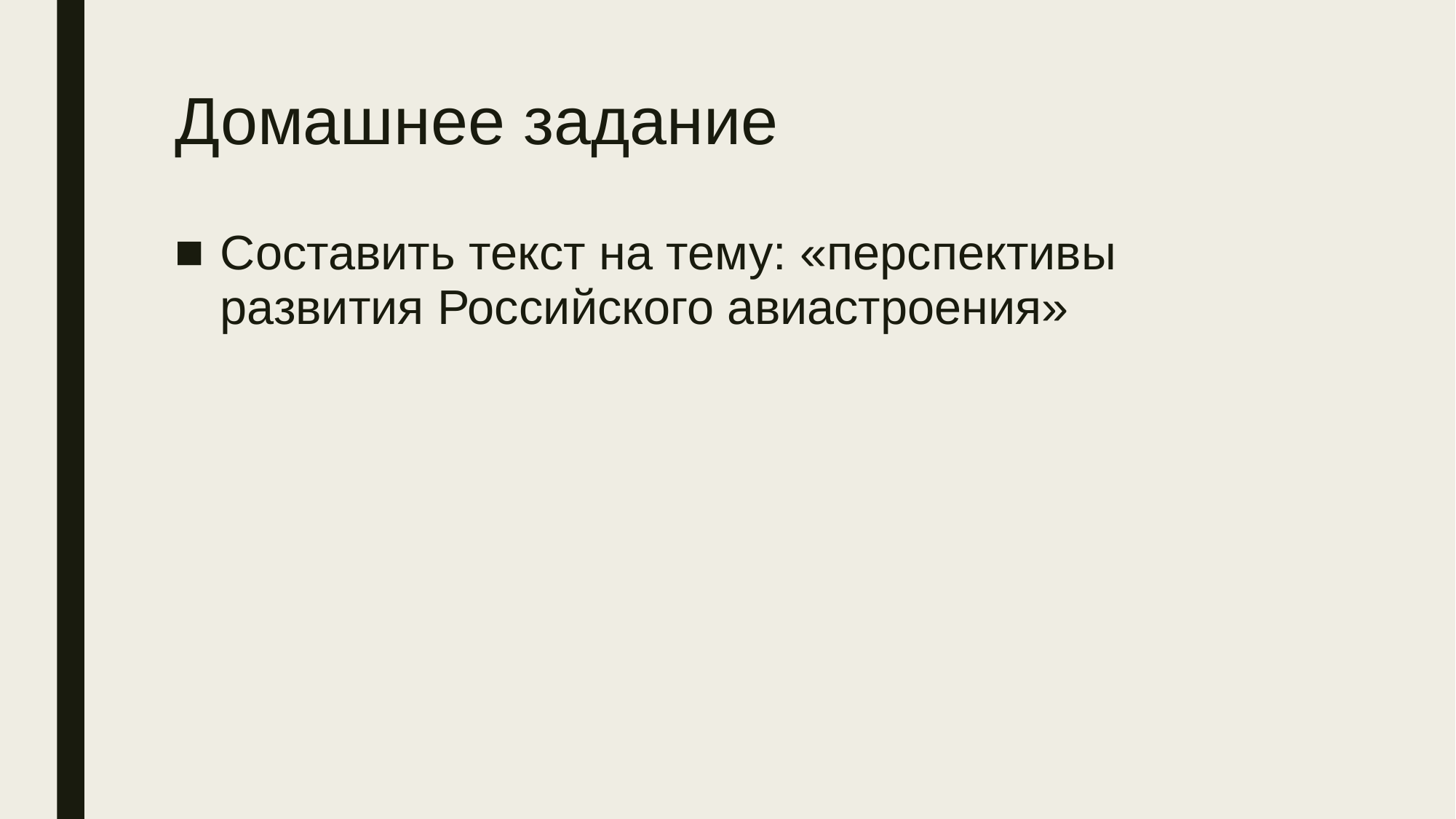

# Домашнее задание
Составить текст на тему: «перспективы развития Российского авиастроения»